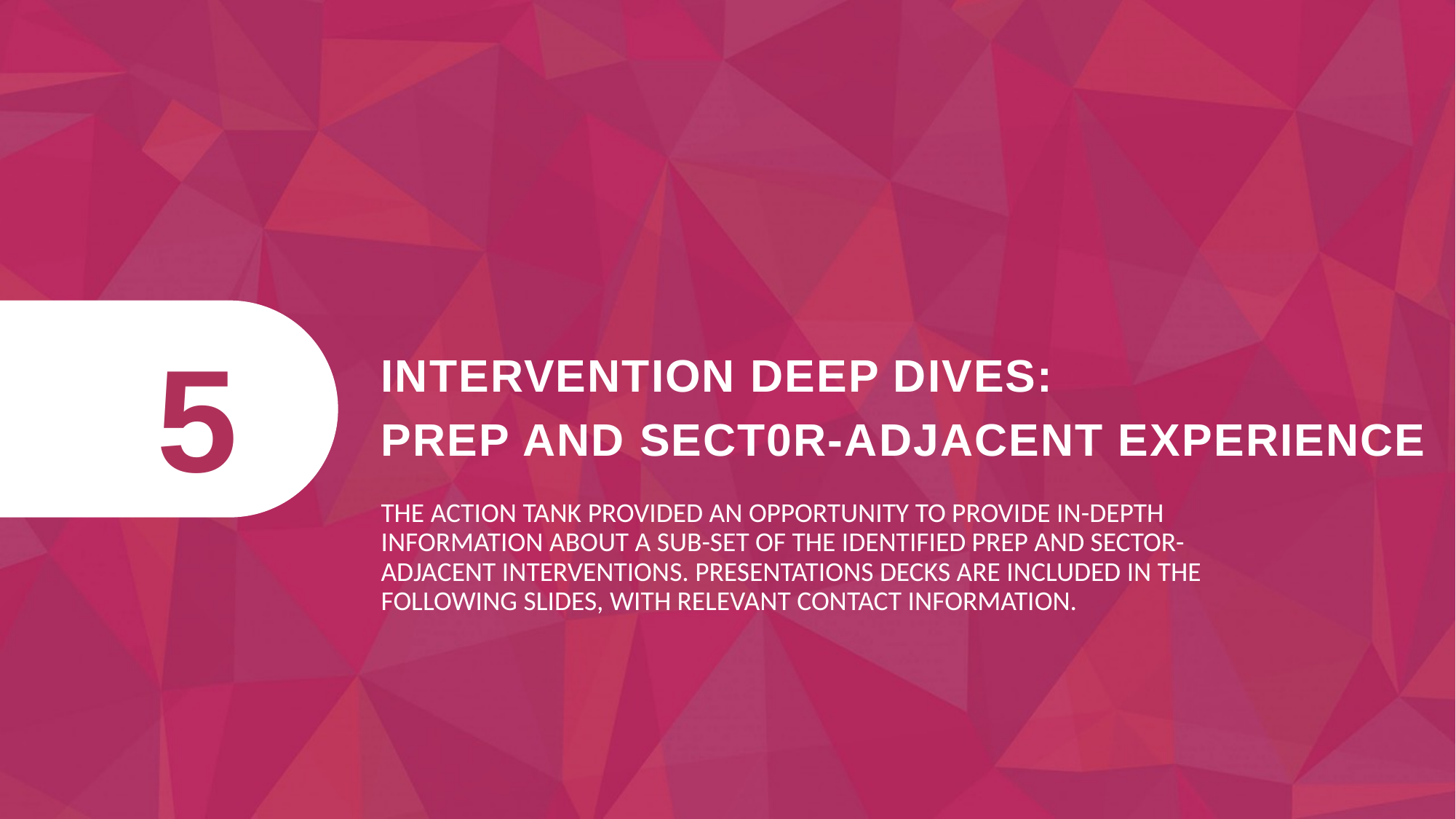

Intervention deep dives:
PrEP and sect0r-adjacent experience
5
THE ACTION TANK PROVIDED AN OPPORTUNITY TO PROVIDE IN-DEPTH INFORMATION ABOUT A SUB-SET OF THE IDENTIFIED PREP AND SECTOR-ADJACENT INTERVENTIONS. PRESENTATIONS DECKS ARE INCLUDED IN THE FOLLOWING SLIDES, WITH RELEVANT CONTACT INFORMATION.